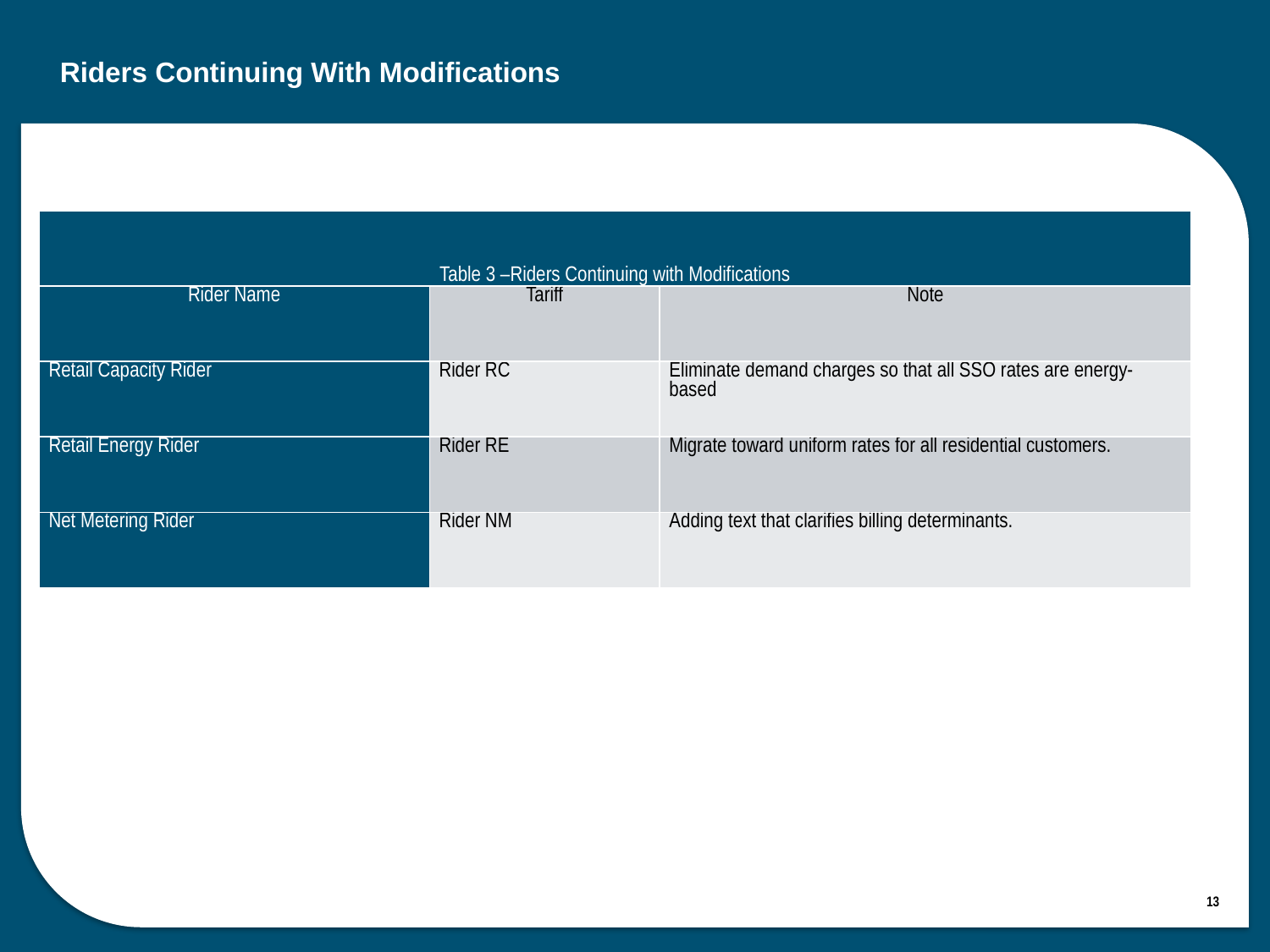

# Riders Continuing With Modifications
| Table 3 –Riders Continuing with Modifications |  |  |
| --- | --- | --- |
| Rider Name | Tariff | Note |
| Retail Capacity Rider | Rider RC | Eliminate demand charges so that all SSO rates are energy-based |
| Retail Energy Rider | Rider RE | Migrate toward uniform rates for all residential customers. |
| Net Metering Rider | Rider NM | Adding text that clarifies billing determinants. |
13